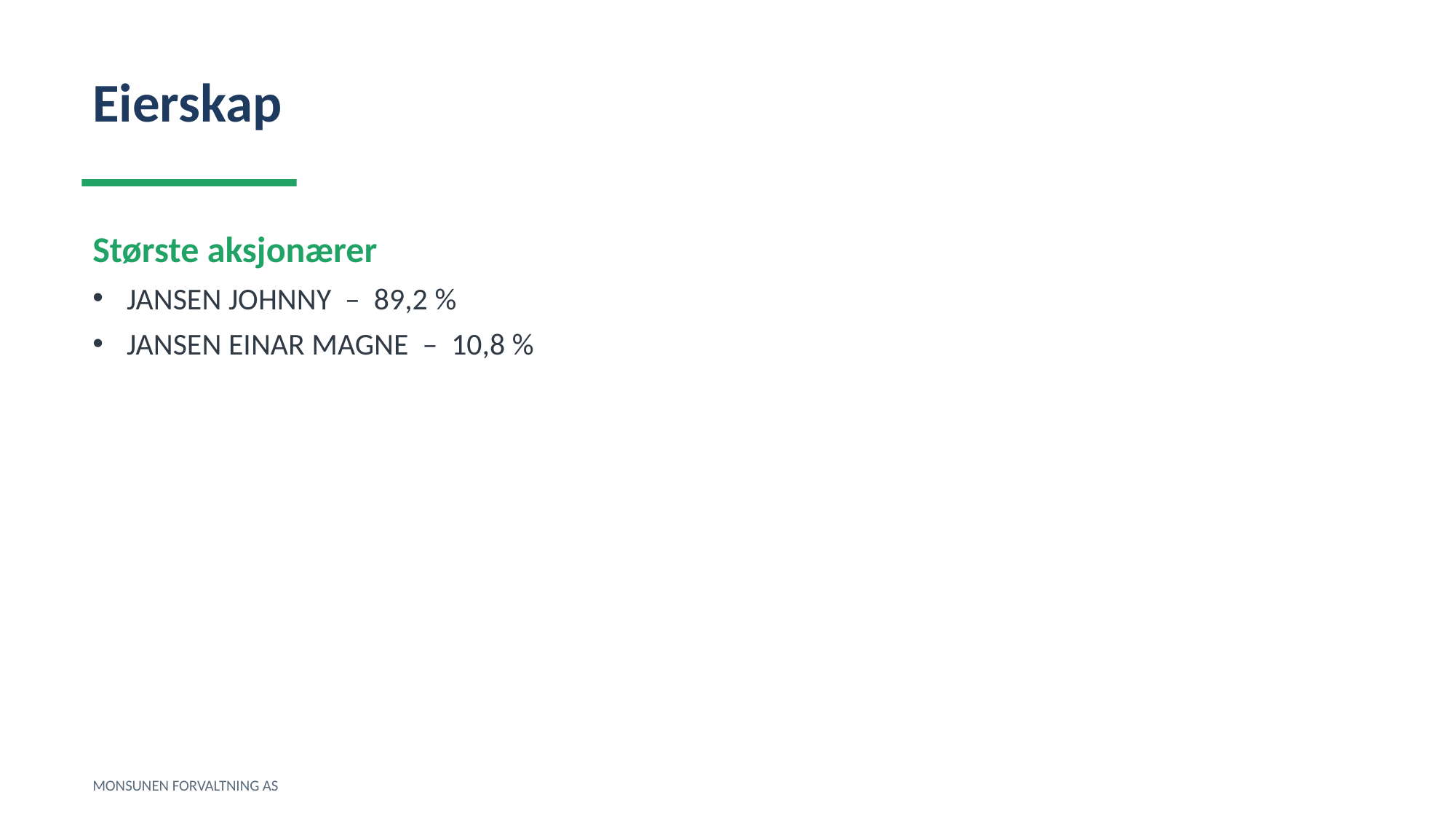

Eierskap

Største aksjonærer
JANSEN JOHNNY  –  89,2 %
JANSEN EINAR MAGNE  –  10,8 %
MONSUNEN FORVALTNING AS